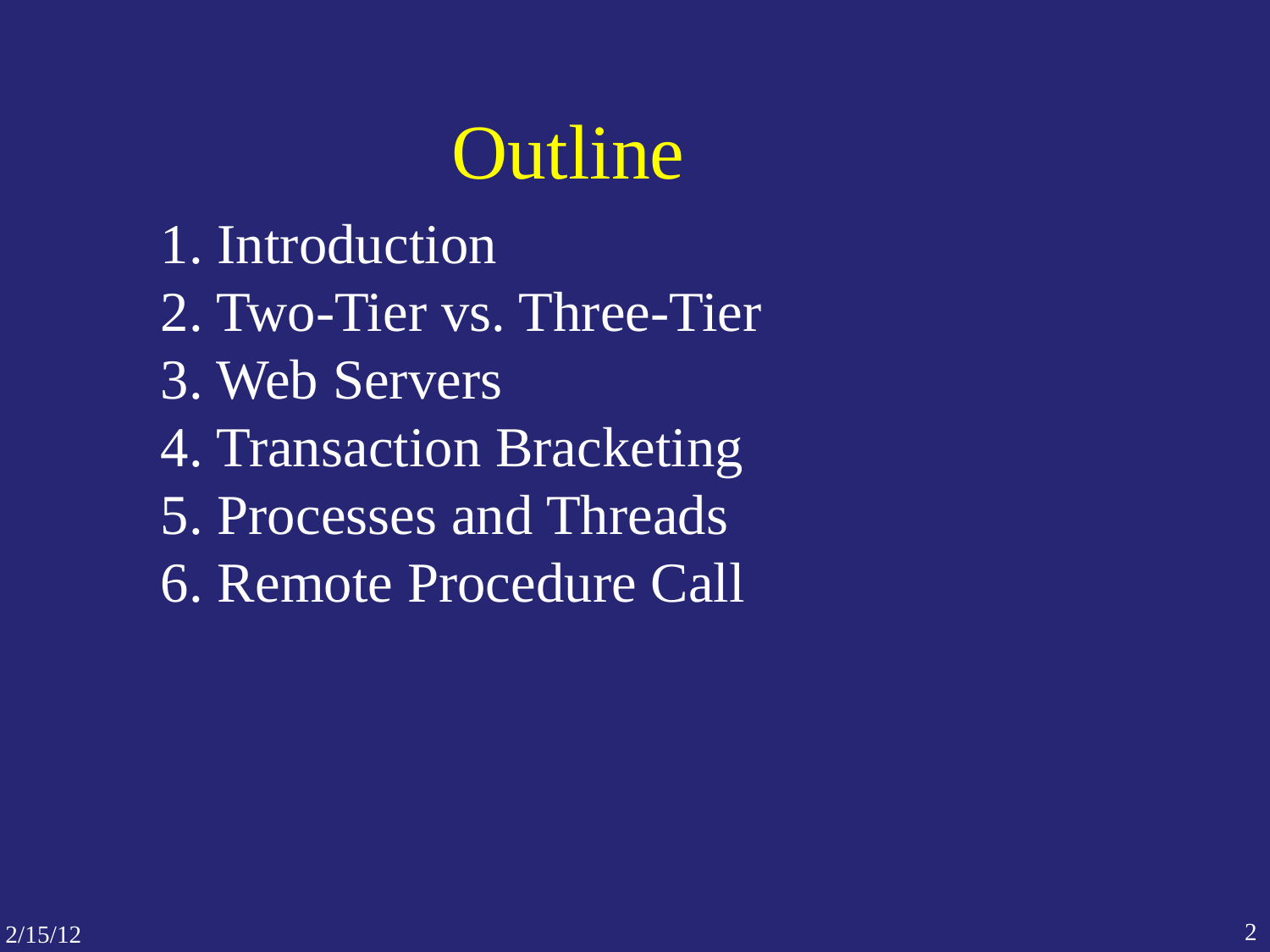

# Outline
1. Introduction
2. Two-Tier vs. Three-Tier
3. Web Servers
4. Transaction Bracketing
5. Processes and Threads
6. Remote Procedure Call
2
2/15/12